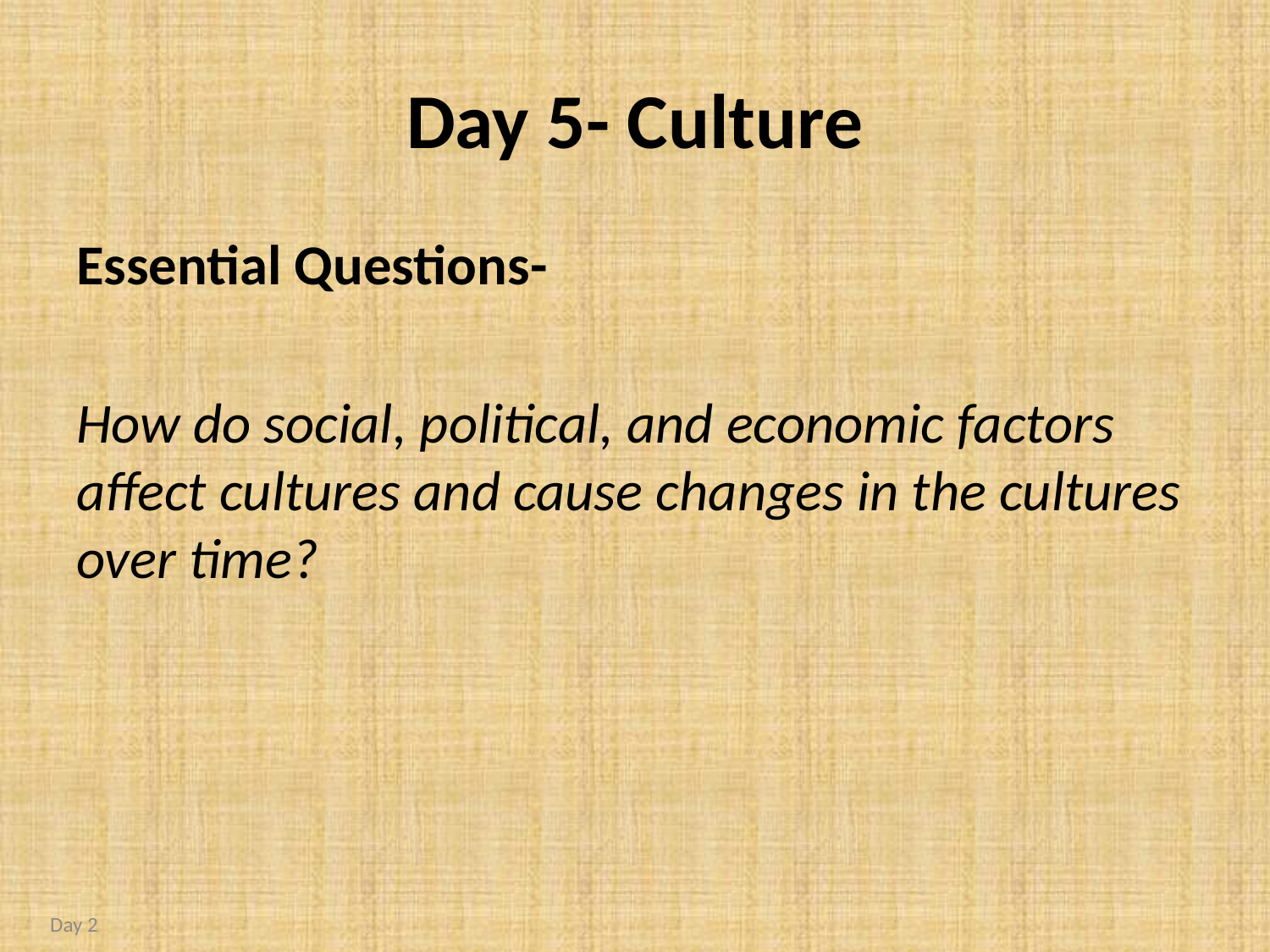

# Day 5- Culture
Essential Questions-

How do social, political, and economic factors affect cultures and cause changes in the cultures over time?

Day 2